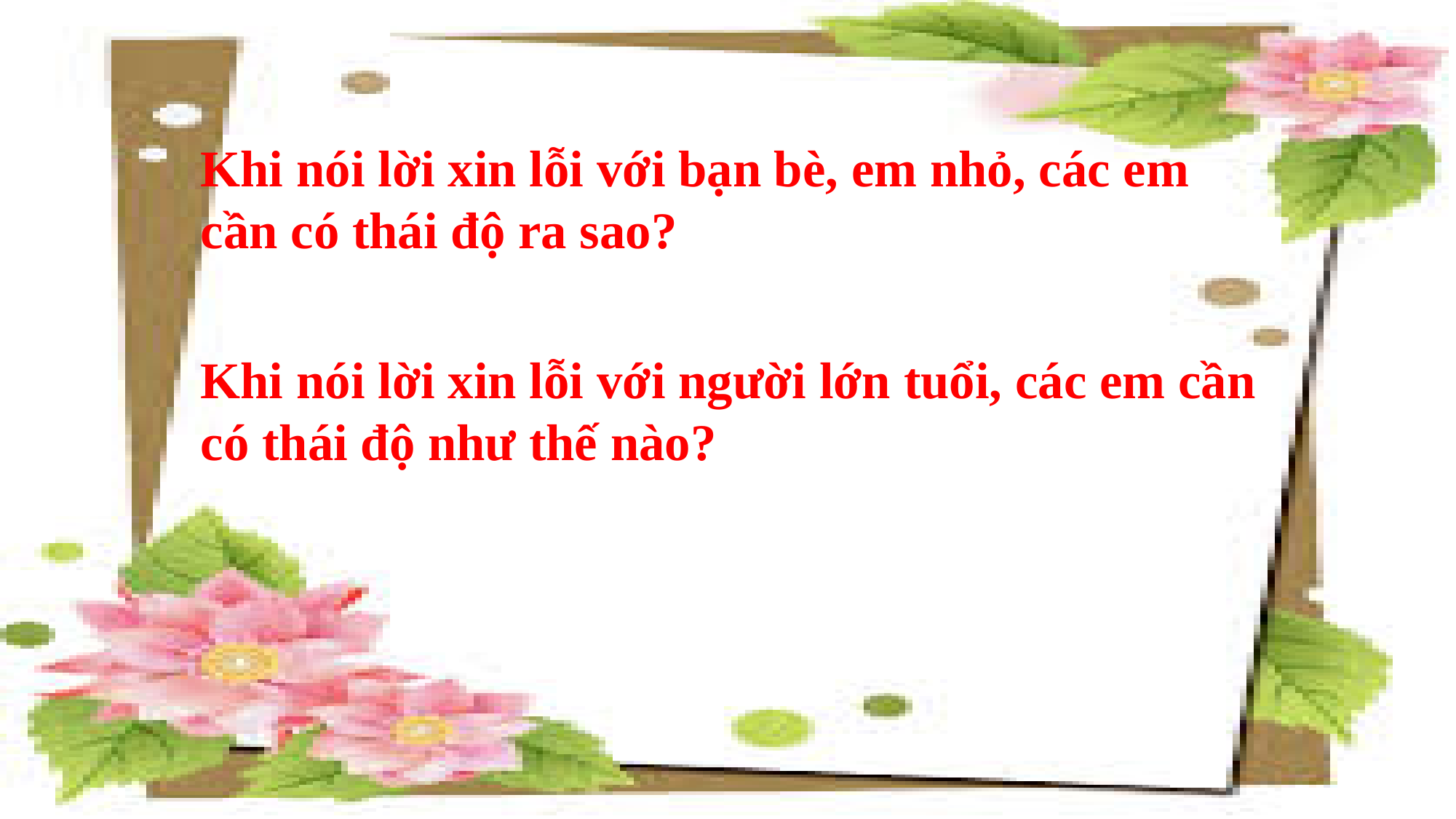

Khi nói lời xin lỗi với bạn bè, em nhỏ, các em cần có thái độ ra sao?
Khi nói lời xin lỗi với người lớn tuổi, các em cần có thái độ như thế nào?